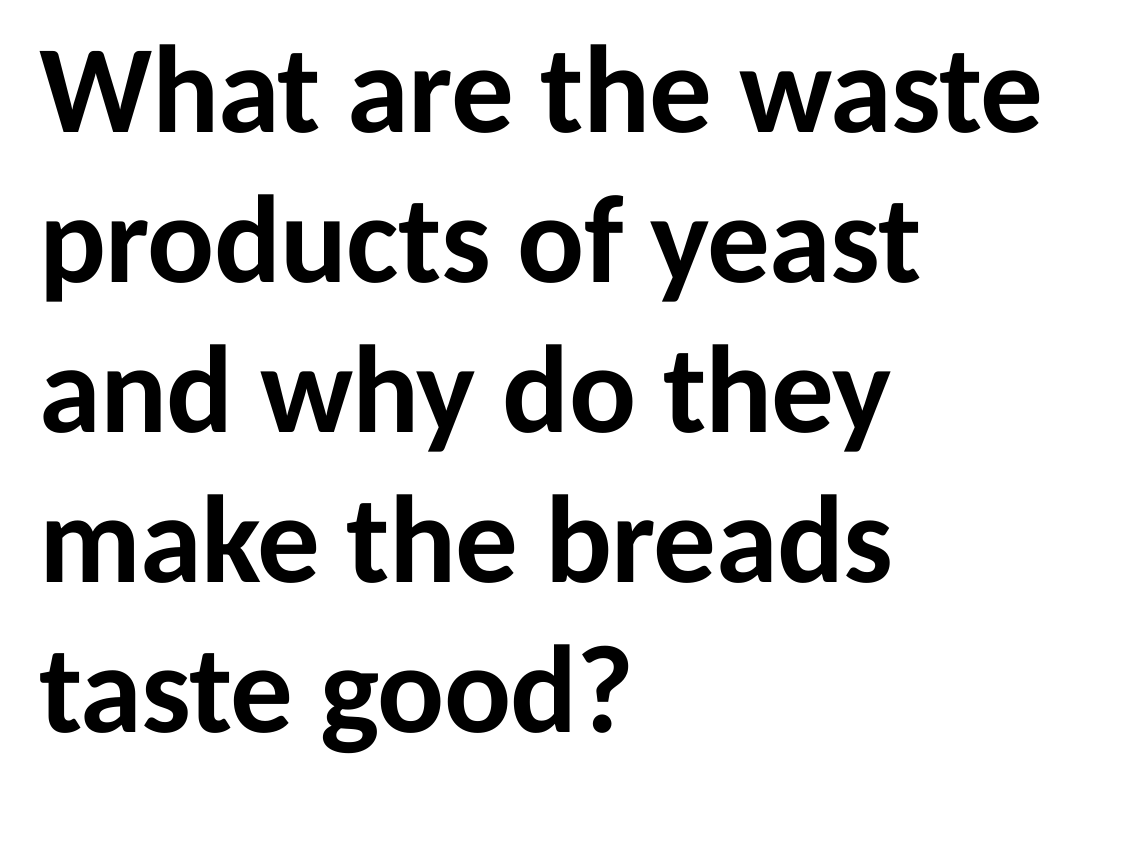

What are the waste products of yeast and why do they make the breads taste good?